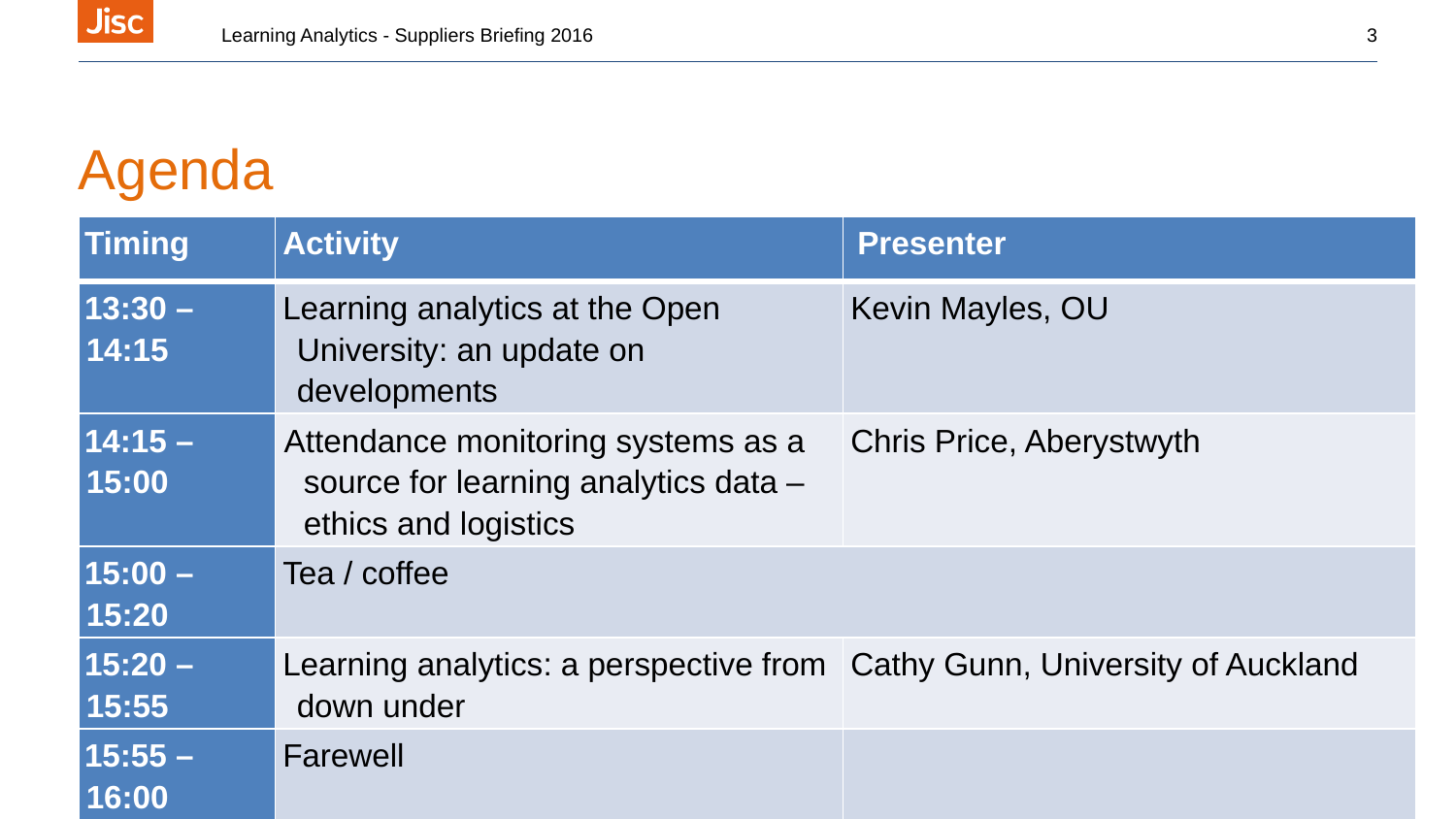

Learning Analytics - Suppliers Briefing 2016
3
# Agenda
| Timing | Activity | Presenter |
| --- | --- | --- |
| 13:30 – 14:15 | Learning analytics at the Open University: an update on developments | Kevin Mayles, OU |
| 14:15 – 15:00 | Attendance monitoring systems as a source for learning analytics data – ethics and logistics | Chris Price, Aberystwyth |
| 15:00 – 15:20 | Tea / coffee |  |
| 15:20 – 15:55 | Learning analytics: a perspective from down under | Cathy Gunn, University of Auckland |
| 15:55 – 16:00 | Farewell |  |